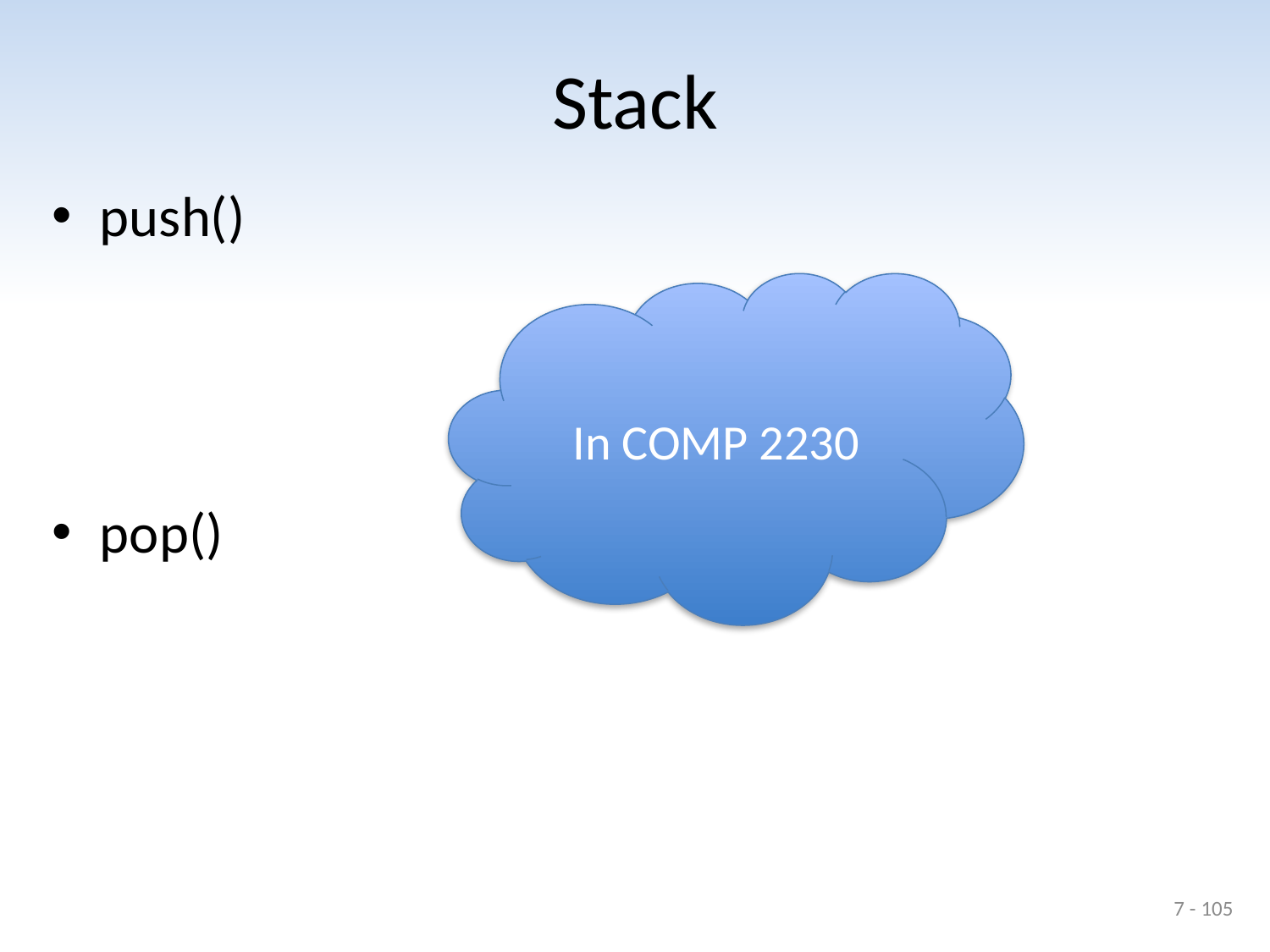

# Stack
push()

pop()

In COMP 2230
7 - 105